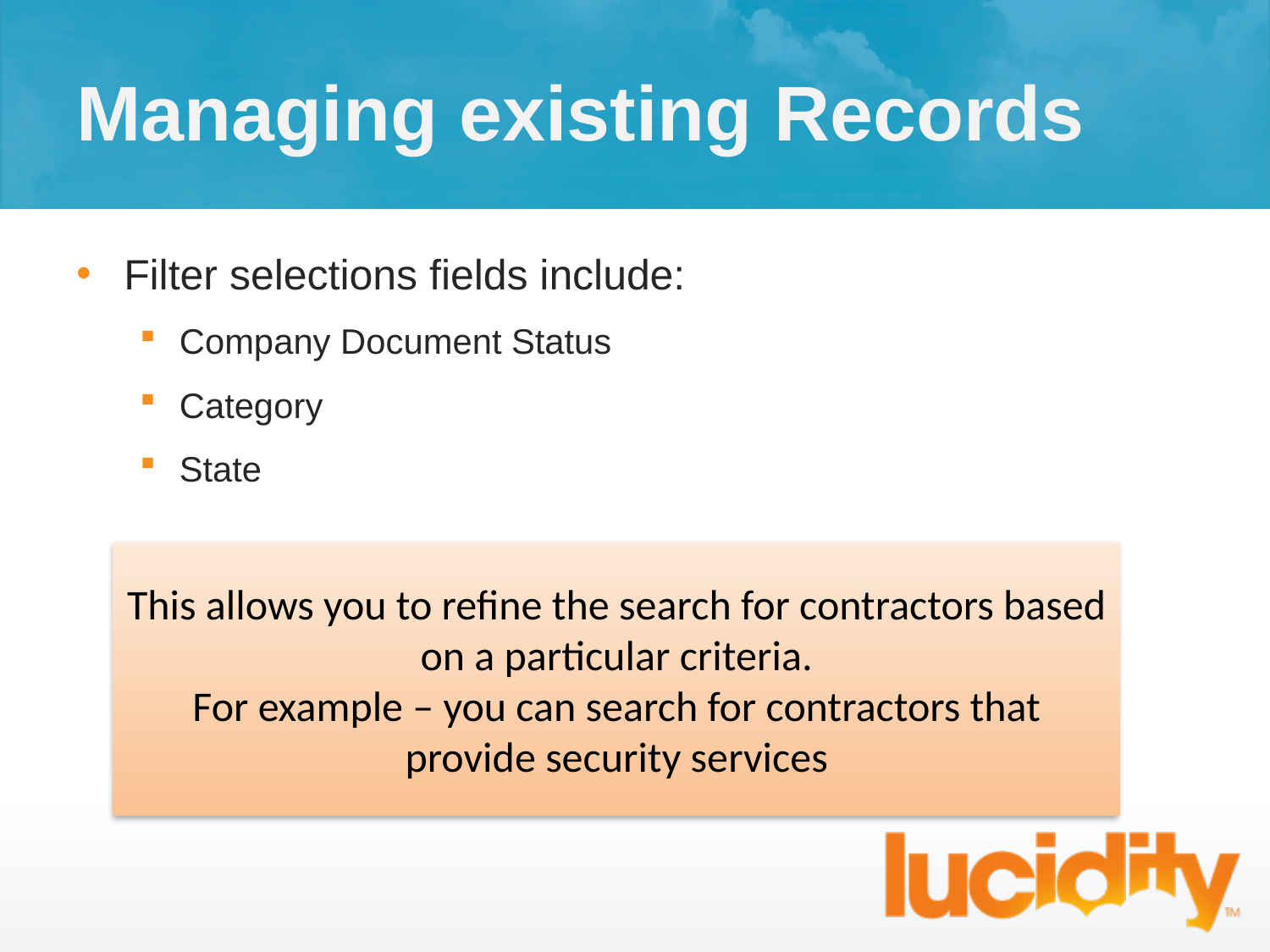

# Managing existing Records
Filter selections fields include:
Company Document Status
Category
State
This allows you to refine the search for contractors based on a particular criteria.
For example – you can search for contractors that provide security services